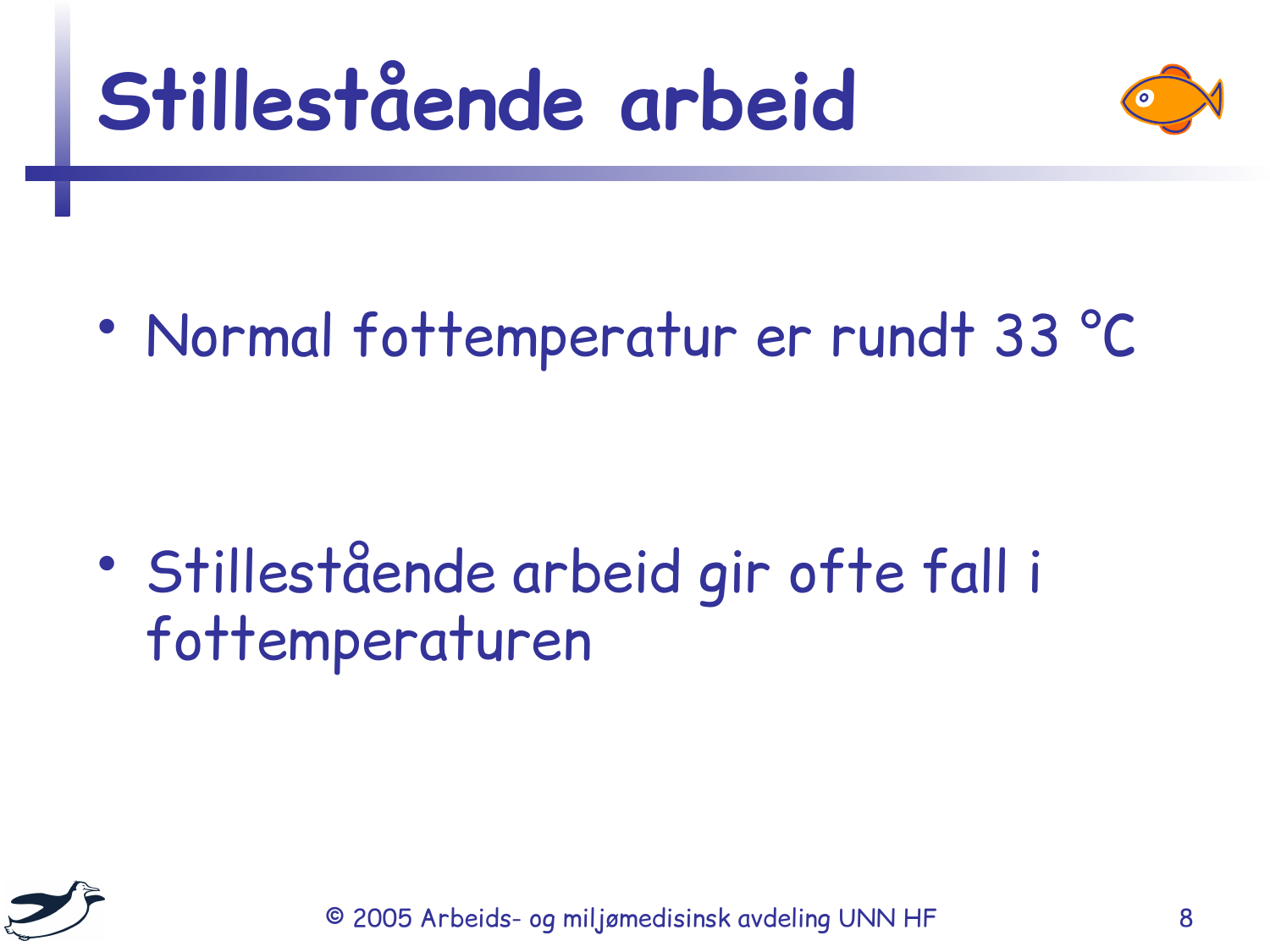

# Stillestående arbeid

Normal fottemperatur er rundt 33 °C

Stillestående arbeid gir ofte fall i fottemperaturen
© 2005 Arbeids- og miljømedisinsk avdeling UNN HF
8